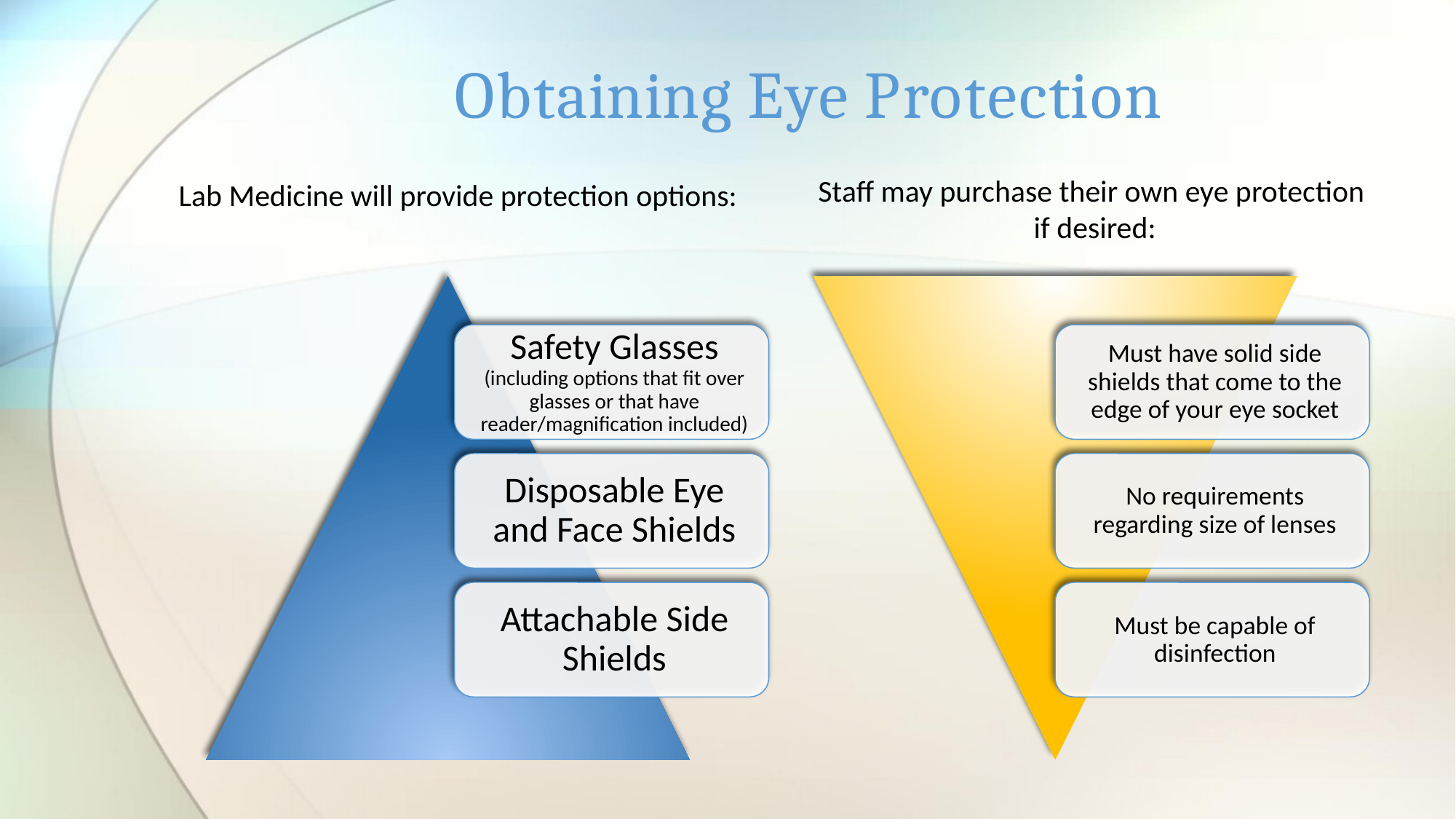

# Obtaining Eye Protection
Staff may purchase their own eye protection
 if desired:
Lab Medicine will provide protection options:
Safety Glasses (including options that fit over glasses or that have reader/magnification included)
Disposable Eye and Face Shields
Attachable Side Shields
Must have solid side shields that come to the edge of your eye socket
No requirements regarding size of lenses
Must be capable of disinfection